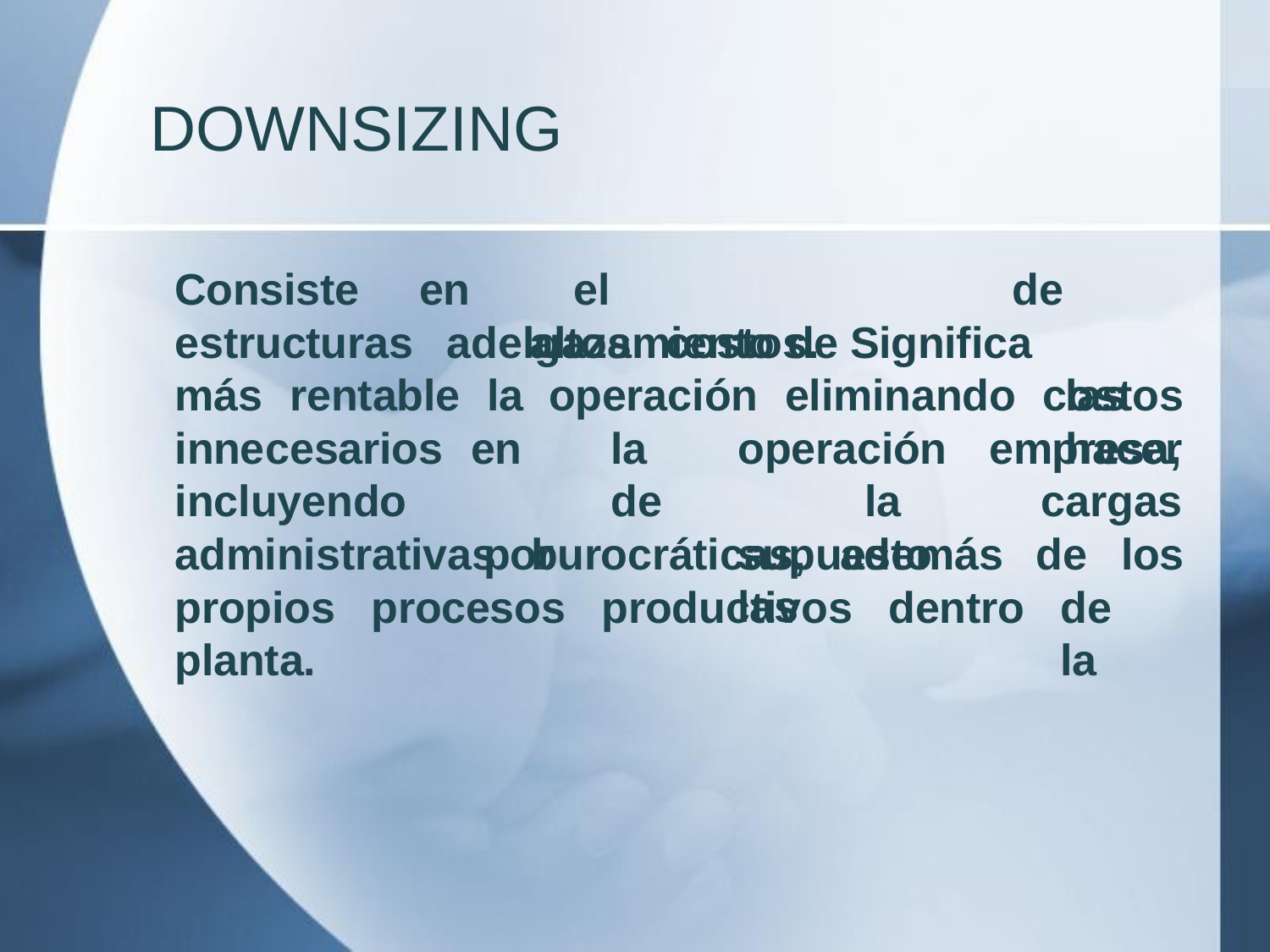

# DOWNSIZING
Consiste estructuras
en	el	adelgazamiento de
de		las hacer
altos	costos.
Significa
más	rentable	la	operación	eliminando	costos
innecesarios incluyendo
en	la	operación	de		la por		supuesto		las
empresa, cargas
administrativas
burocráticas,
además
de	los
de	la
propios
planta.
procesos
productivos
dentro